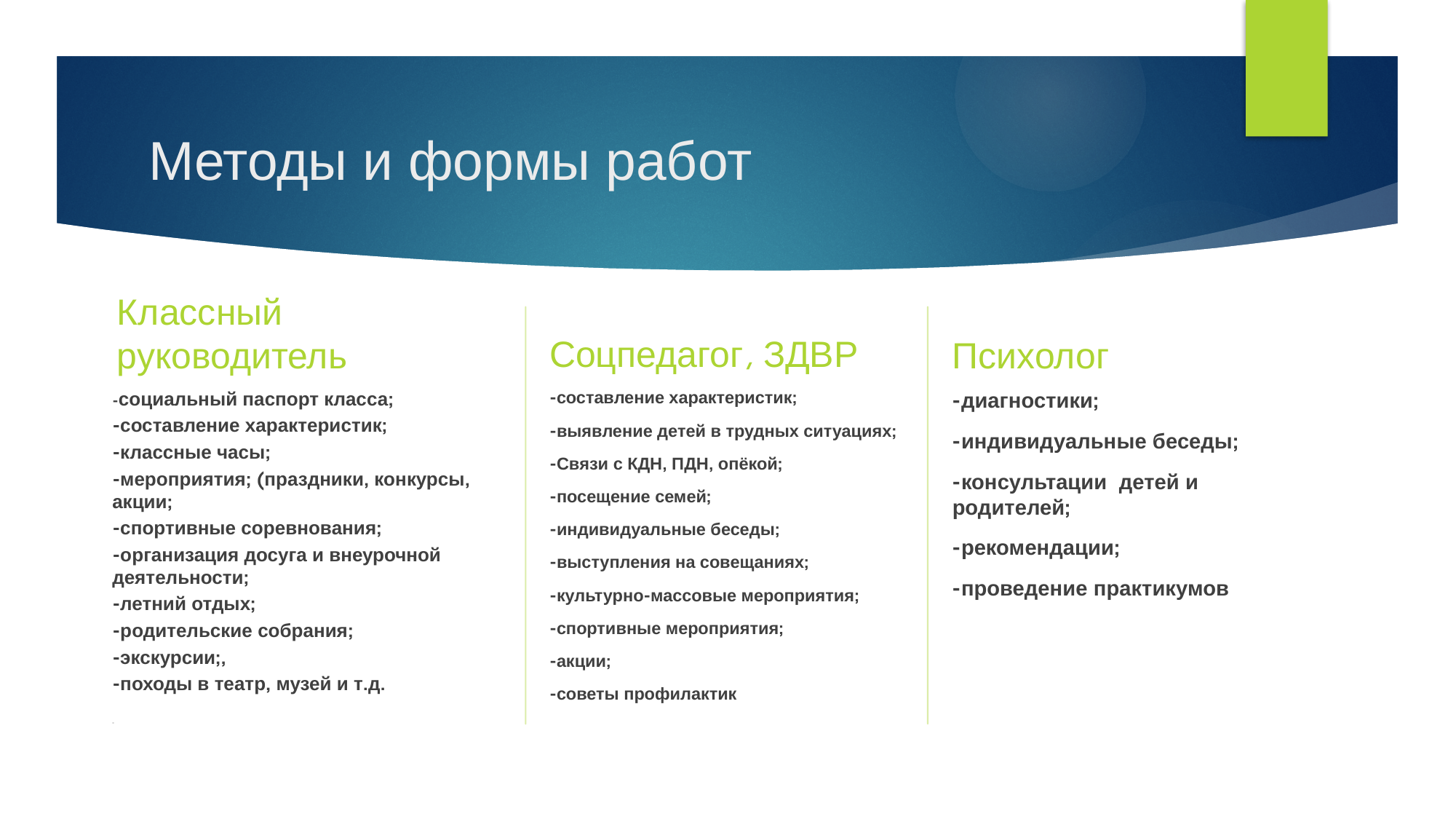

# Методы и формы работ
Классный руководитель
Соцпедагог, ЗДВР
Психолог
-социальный паспорт класса;
-составление характеристик;
-классные часы;
-мероприятия; (праздники, конкурсы, акции;
-спортивные соревнования;
-организация досуга и внеурочной деятельности;
-летний отдых;
-родительские собрания;
-экскурсии;,
-походы в театр, музей и т.д.

-
-составление характеристик;
-выявление детей в трудных ситуациях;
-Связи с КДН, ПДН, опёкой;
-посещение семей;
-индивидуальные беседы;
-выступления на совещаниях;
-культурно-массовые мероприятия;
-спортивные мероприятия;
-акции;
-советы профилактик
-диагностики;
-индивидуальные беседы;
-консультации  детей и родителей;
-рекомендации;
-проведение практикумов